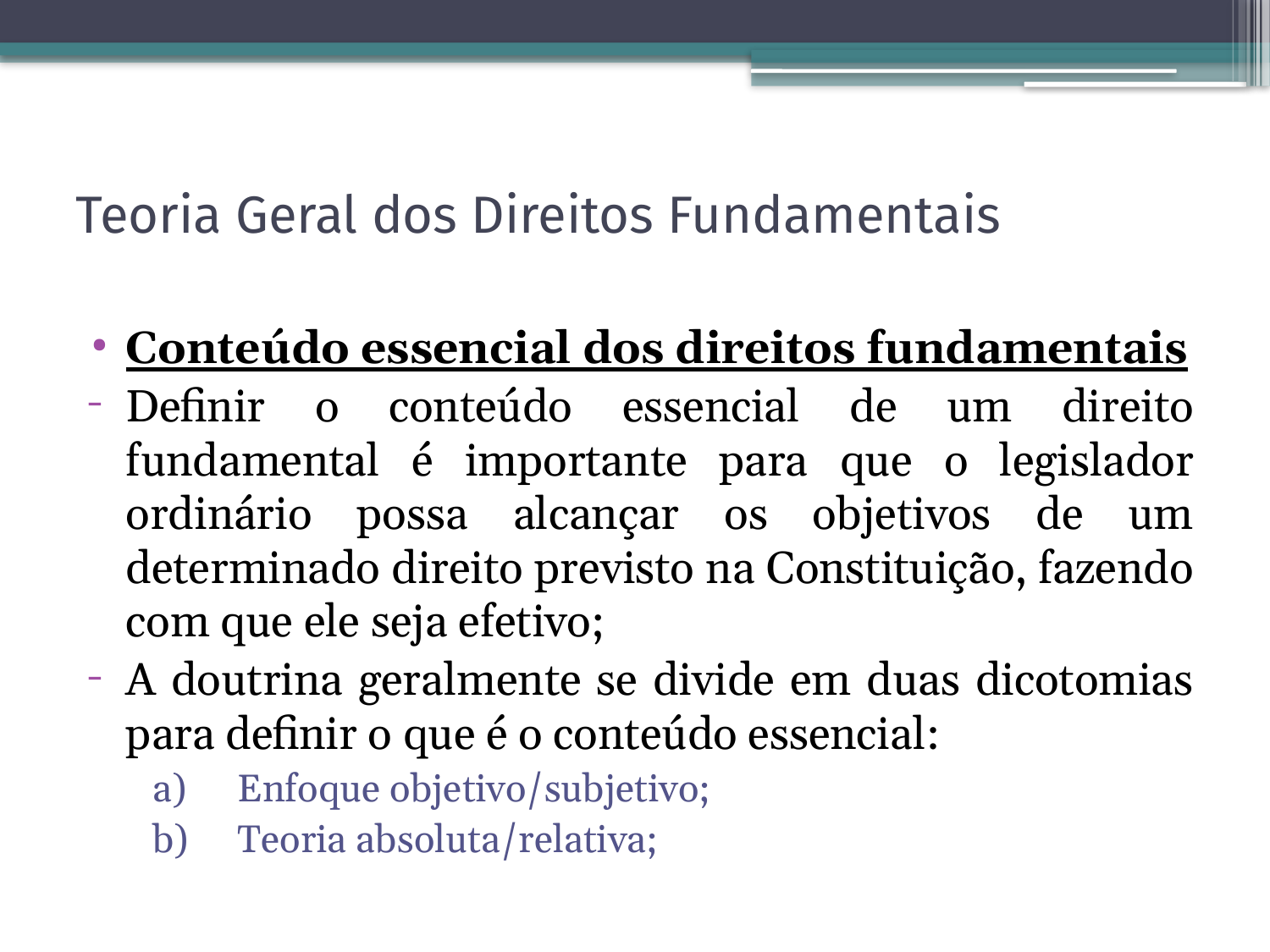

# Teoria Geral dos Direitos Fundamentais
Conteúdo essencial dos direitos fundamentais
Definir o conteúdo essencial de um direito fundamental é importante para que o legislador ordinário possa alcançar os objetivos de um determinado direito previsto na Constituição, fazendo com que ele seja efetivo;
A doutrina geralmente se divide em duas dicotomias para definir o que é o conteúdo essencial:
Enfoque objetivo/subjetivo;
Teoria absoluta/relativa;